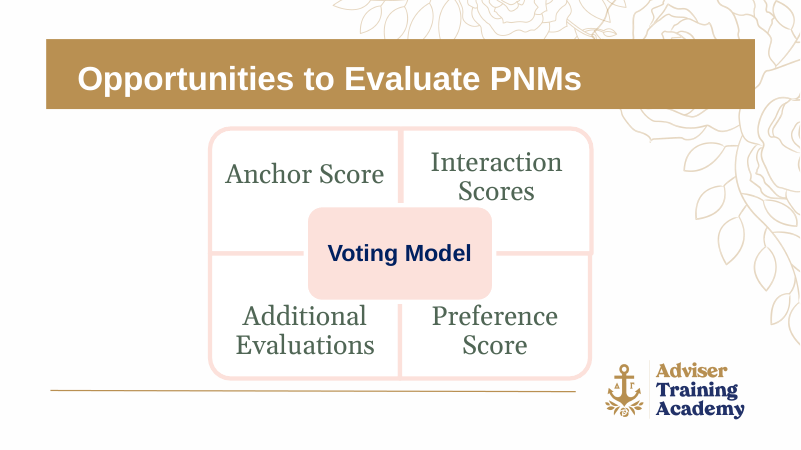

Opportunities to Evaluate PNMs

Anchor Score

Interaction Scores

Voting Model

Additional Evaluations

Preference Score